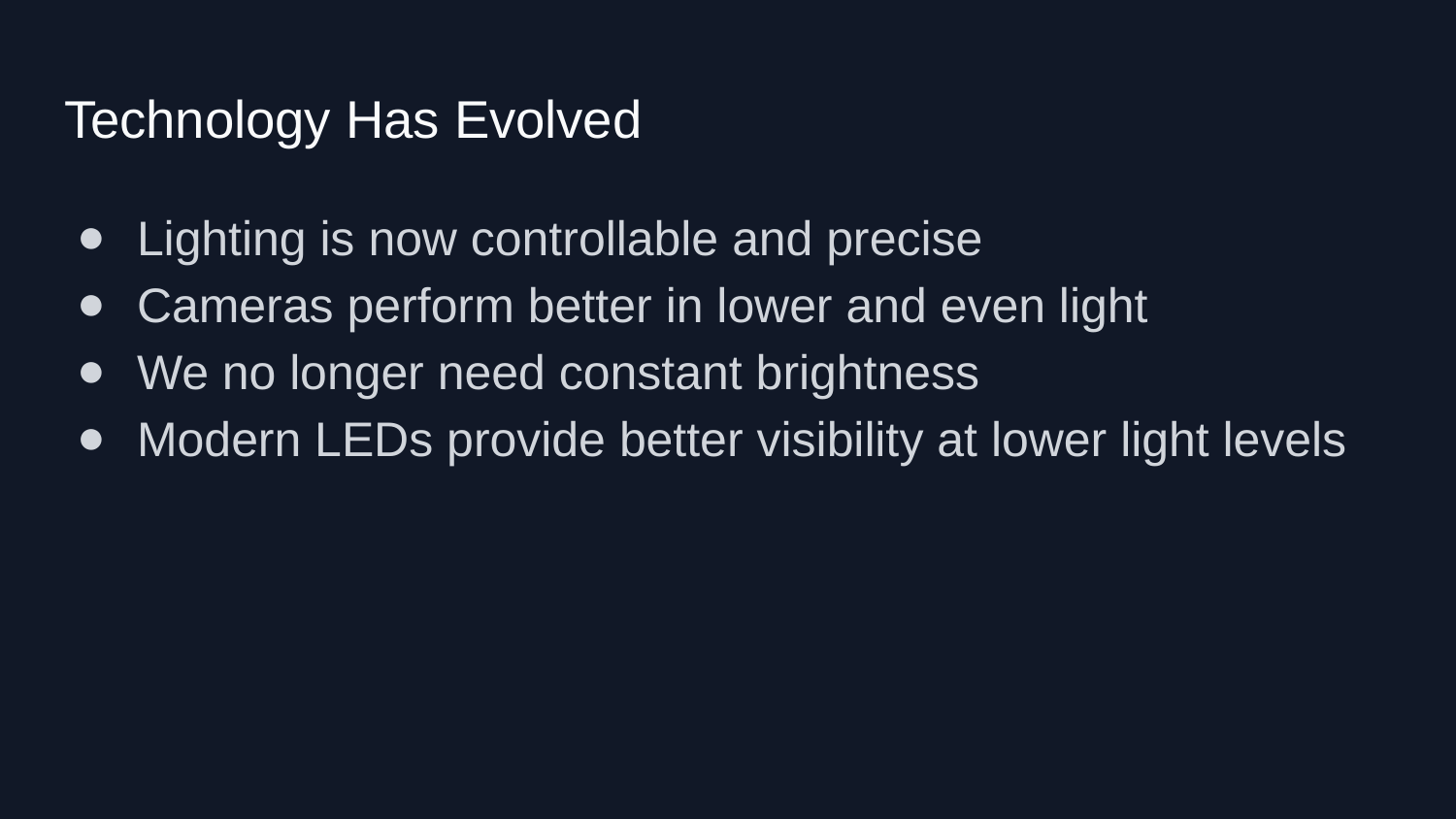

# Technology Has Evolved
Lighting is now controllable and precise
Cameras perform better in lower and even light
We no longer need constant brightness
Modern LEDs provide better visibility at lower light levels